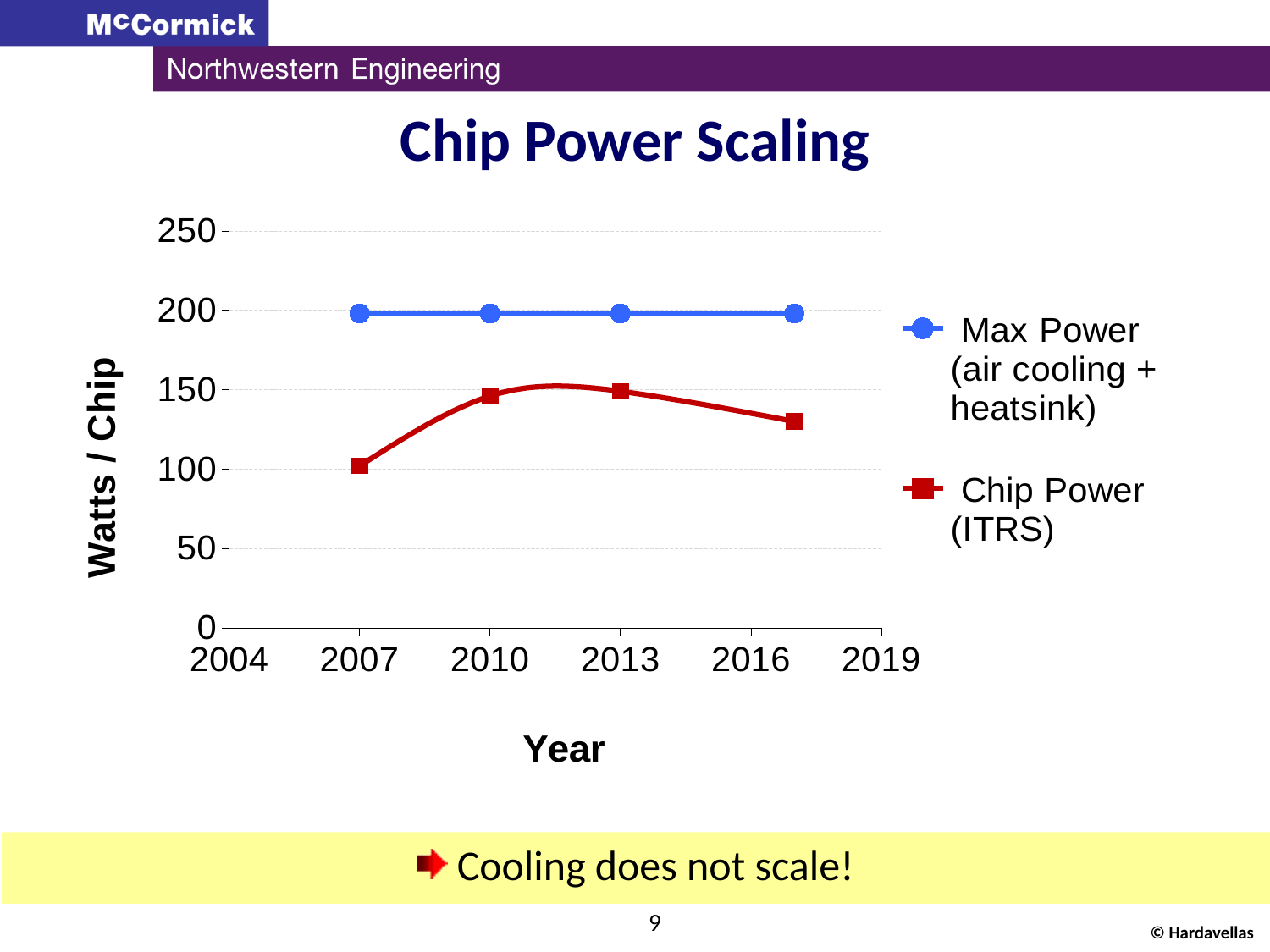

# Chip Power Scaling

### Chart

| Category |  |  |
|---|---|---|
 Cooling does not scale!
9
© Hardavellas